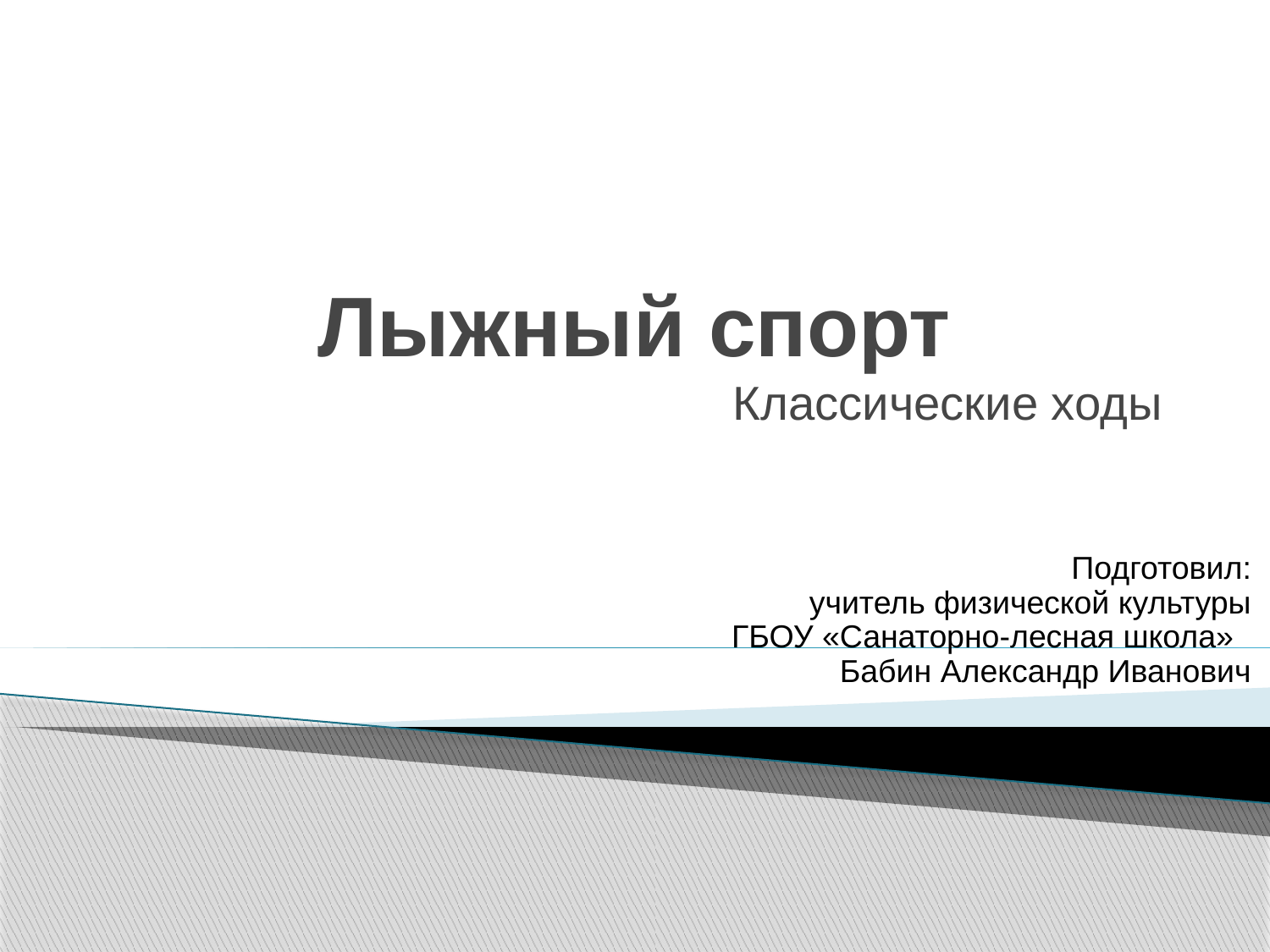

# Лыжный спорт
Классические ходы
 Подготовил:
учитель физической культуры
ГБОУ «Санаторно-лесная школа»
Бабин Александр Иванович